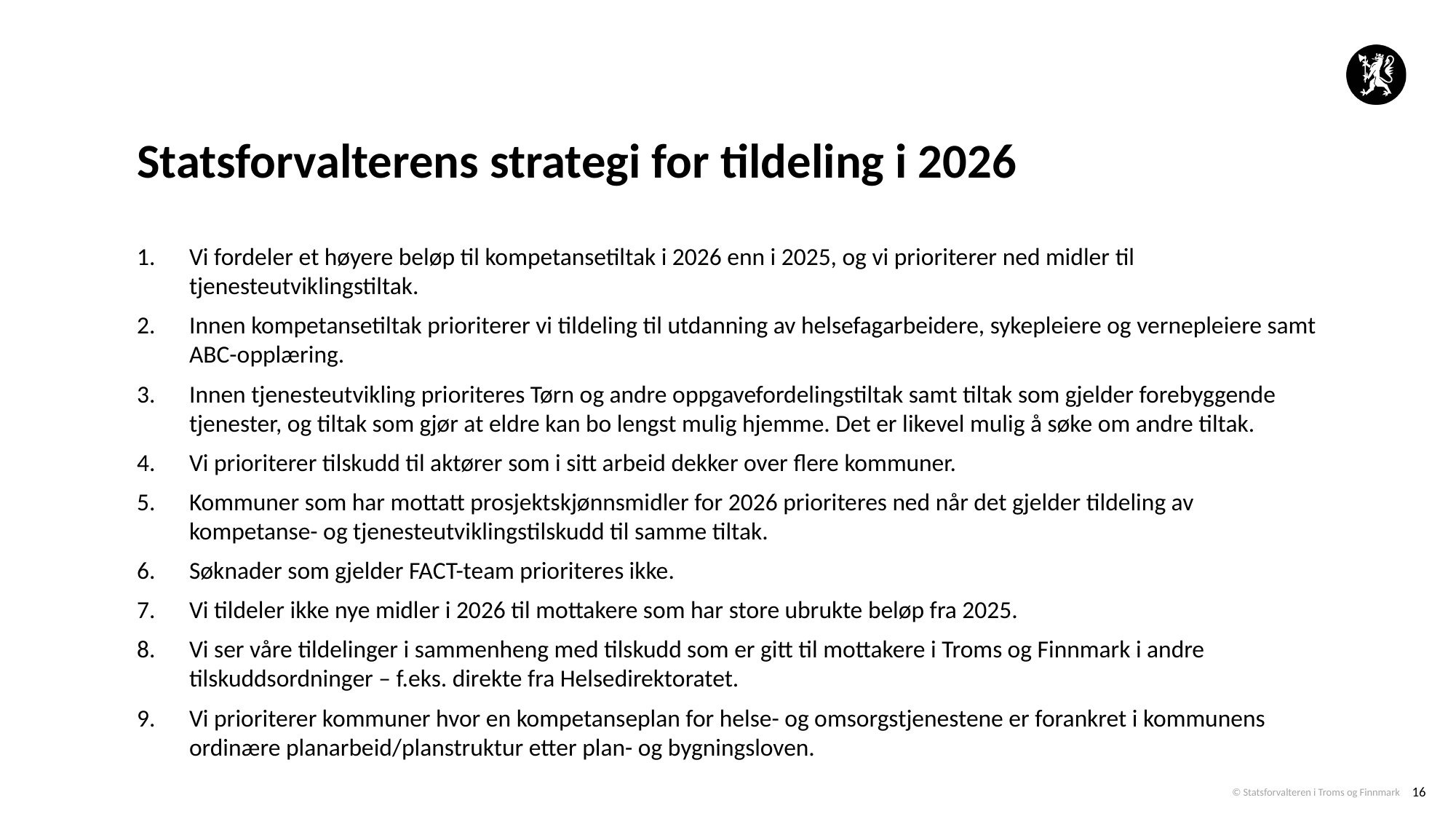

# Statsforvalterens strategi for tildeling i 2026
Vi fordeler et høyere beløp til kompetansetiltak i 2026 enn i 2025, og vi prioriterer ned midler til tjenesteutviklingstiltak.
Innen kompetansetiltak prioriterer vi tildeling til utdanning av helsefagarbeidere, sykepleiere og vernepleiere samt ABC-opplæring.
Innen tjenesteutvikling prioriteres Tørn og andre oppgavefordelingstiltak samt tiltak som gjelder forebyggende tjenester, og tiltak som gjør at eldre kan bo lengst mulig hjemme. Det er likevel mulig å søke om andre tiltak.
Vi prioriterer tilskudd til aktører som i sitt arbeid dekker over flere kommuner.
Kommuner som har mottatt prosjektskjønnsmidler for 2026 prioriteres ned når det gjelder tildeling av kompetanse- og tjenesteutviklingstilskudd til samme tiltak.
Søknader som gjelder FACT-team prioriteres ikke.
Vi tildeler ikke nye midler i 2026 til mottakere som har store ubrukte beløp fra 2025.
Vi ser våre tildelinger i sammenheng med tilskudd som er gitt til mottakere i Troms og Finnmark i andre tilskuddsordninger – f.eks. direkte fra Helsedirektoratet.
Vi prioriterer kommuner hvor en kompetanseplan for helse- og omsorgstjenestene er forankret i kommunens ordinære planarbeid/planstruktur etter plan- og bygningsloven.